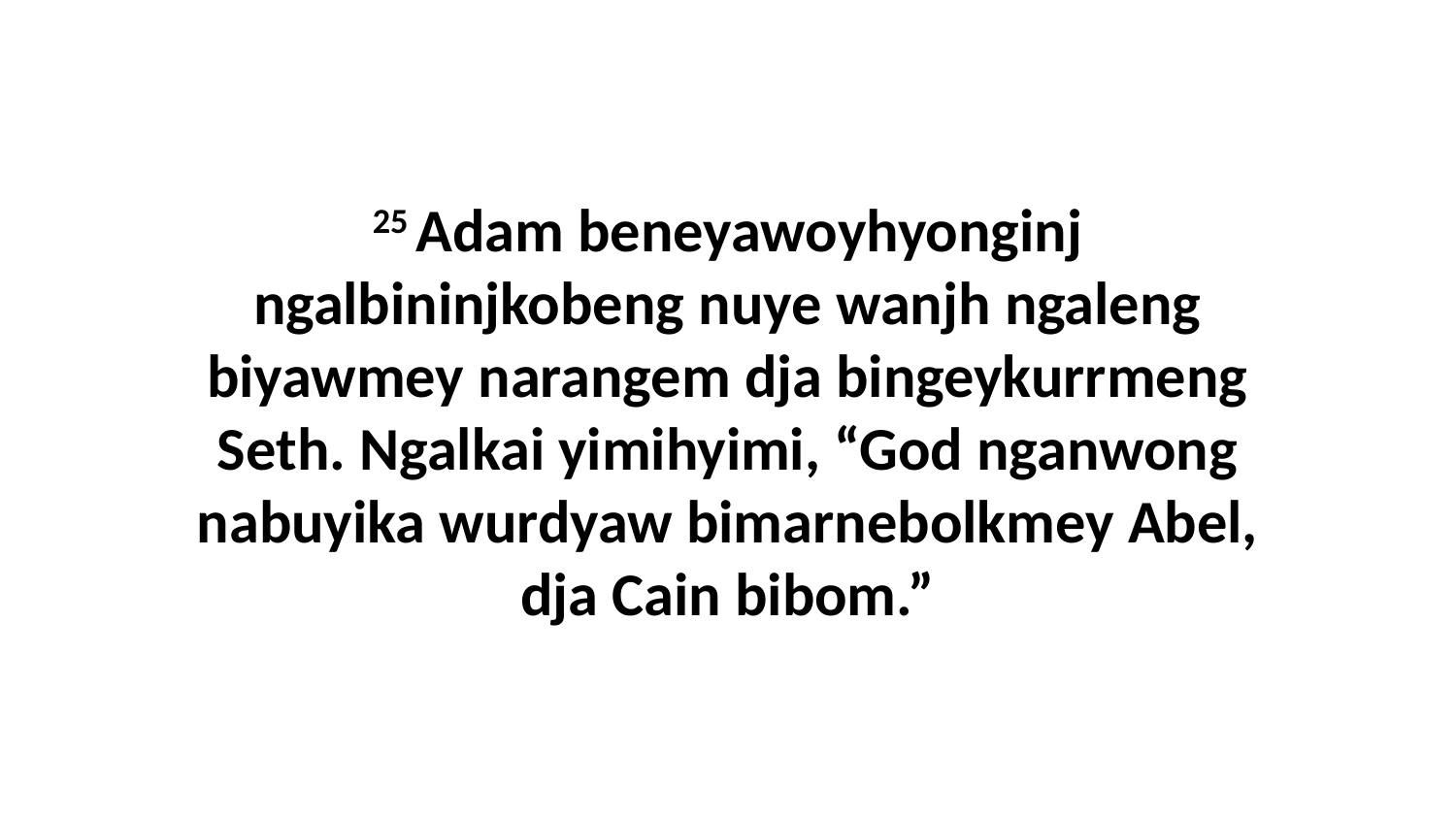

25 Adam beneyawoyhyonginj ngalbininjkobeng nuye wanjh ngaleng biyawmey narangem dja bingeykurrmeng Seth. Ngalkai yimihyimi, “God nganwong nabuyika wurdyaw bimarnebolkmey Abel, dja Cain bibom.”